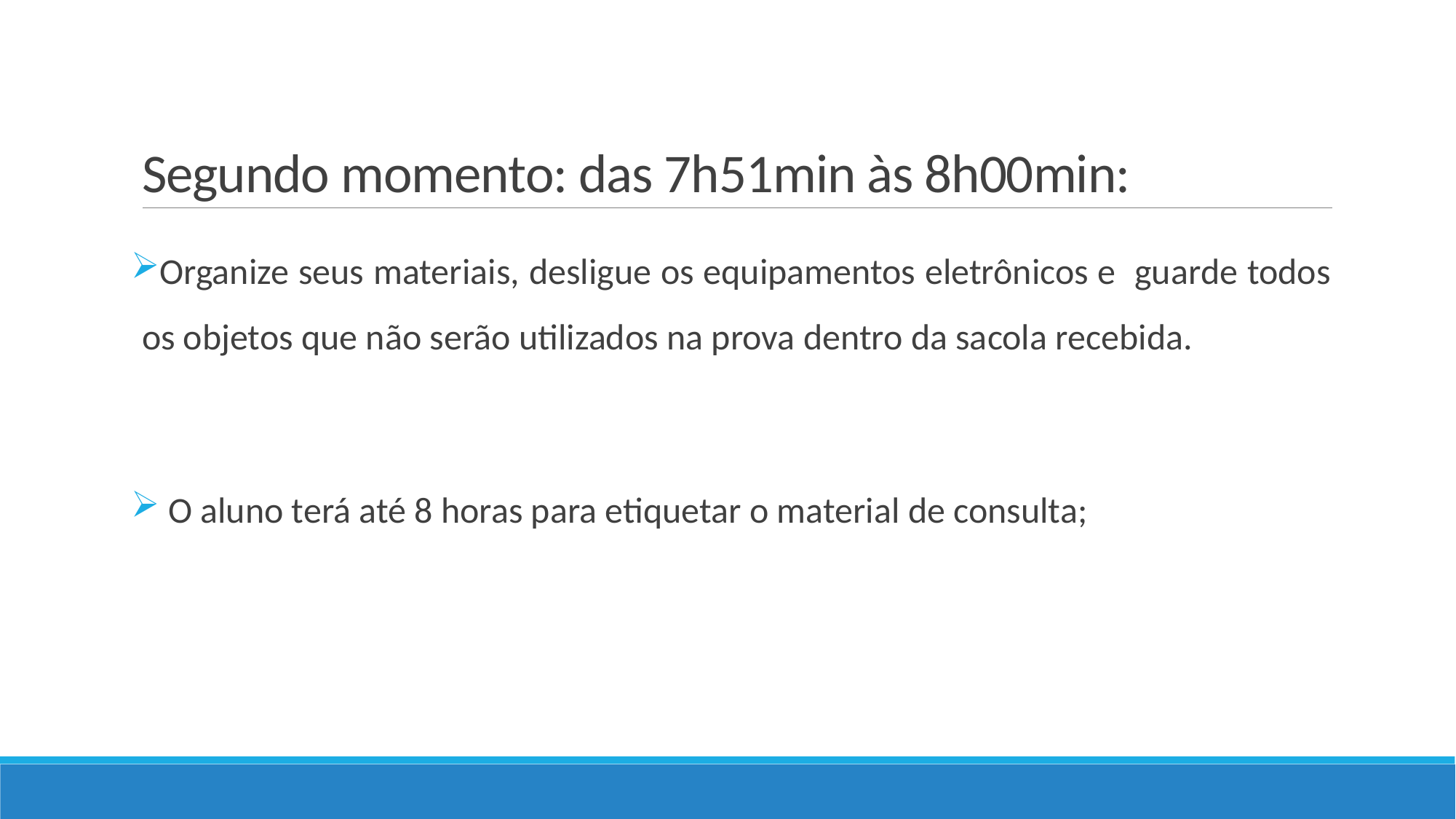

# Segundo momento: das 7h51min às 8h00min:
Organize seus materiais, desligue os equipamentos eletrônicos e  guarde todos os objetos que não serão utilizados na prova dentro da sacola recebida.

 O aluno terá até 8 horas para etiquetar o material de consulta;